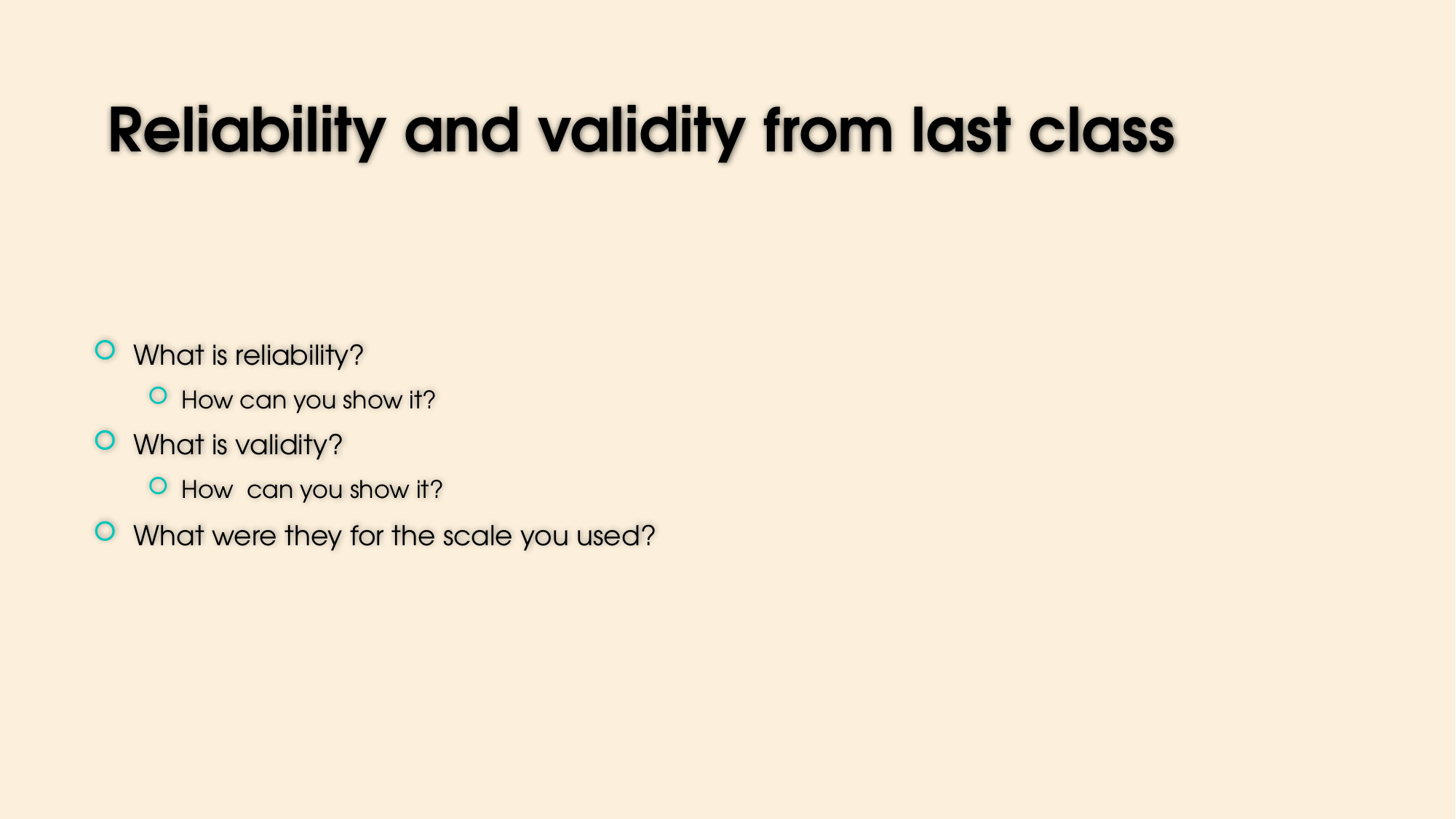

# Reliability and validity from last class
What is reliability?
How can you show it?
What is validity?
How  can you show it?
What were they for the scale you used?